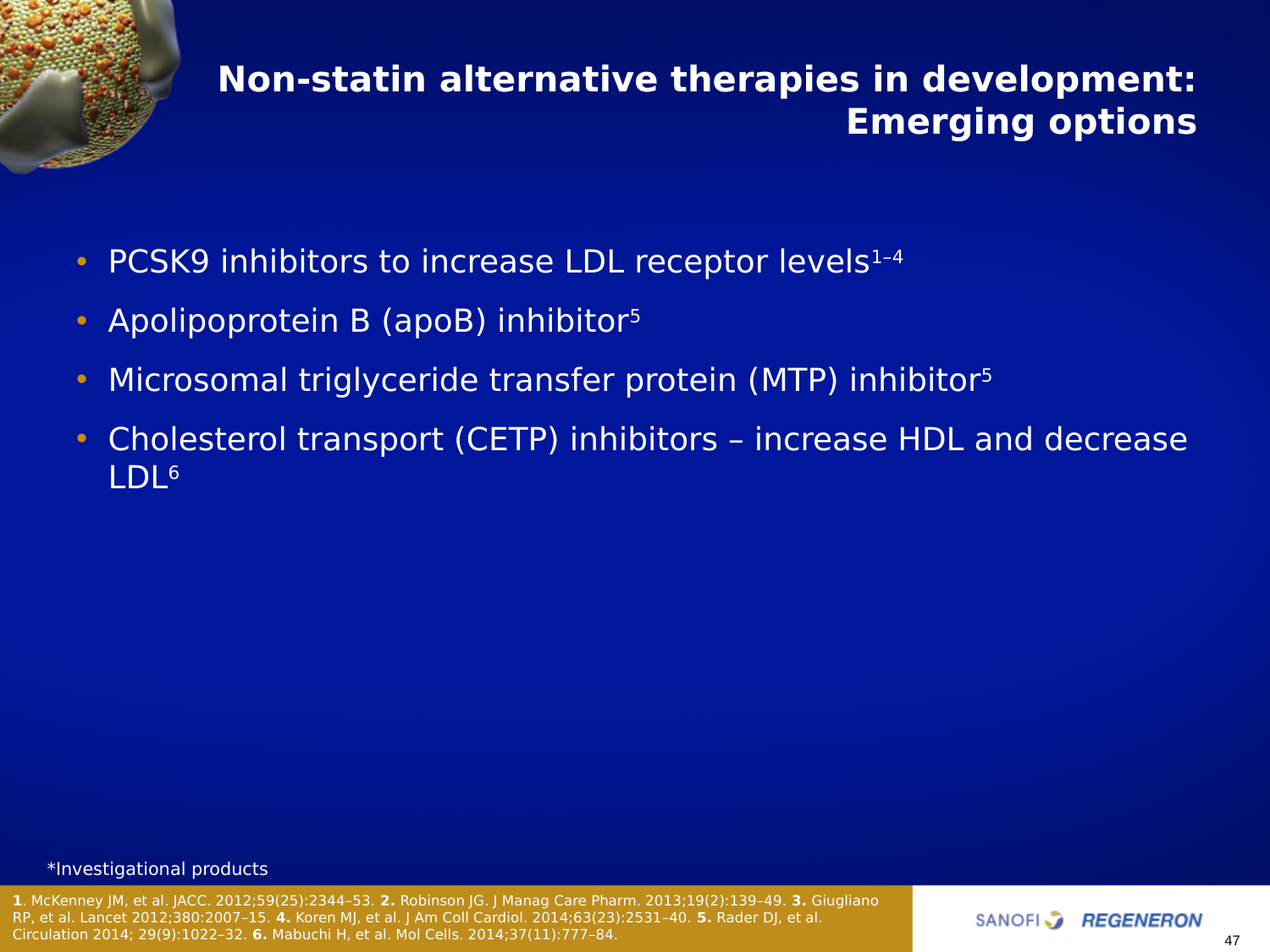

# Non-statin alternative therapies in development: Emerging options
PCSK9 inhibitors to increase LDL receptor levels1–4
Apolipoprotein B (apoB) inhibitor5
Microsomal triglyceride transfer protein (MTP) inhibitor5
Cholesterol transport (CETP) inhibitors – increase HDL and decrease LDL6
*Investigational products
1. McKenney JM, et al. JACC. 2012;59(25):2344–53. 2. Robinson JG. J Manag Care Pharm. 2013;19(2):139–49. 3. Giugliano RP, et al. Lancet 2012;380:2007–15. 4. Koren MJ, et al. J Am Coll Cardiol. 2014;63(23):2531–40. 5. Rader DJ, et al. Circulation 2014; 29(9):1022–32. 6. Mabuchi H, et al. Mol Cells. 2014;37(11):777–84.